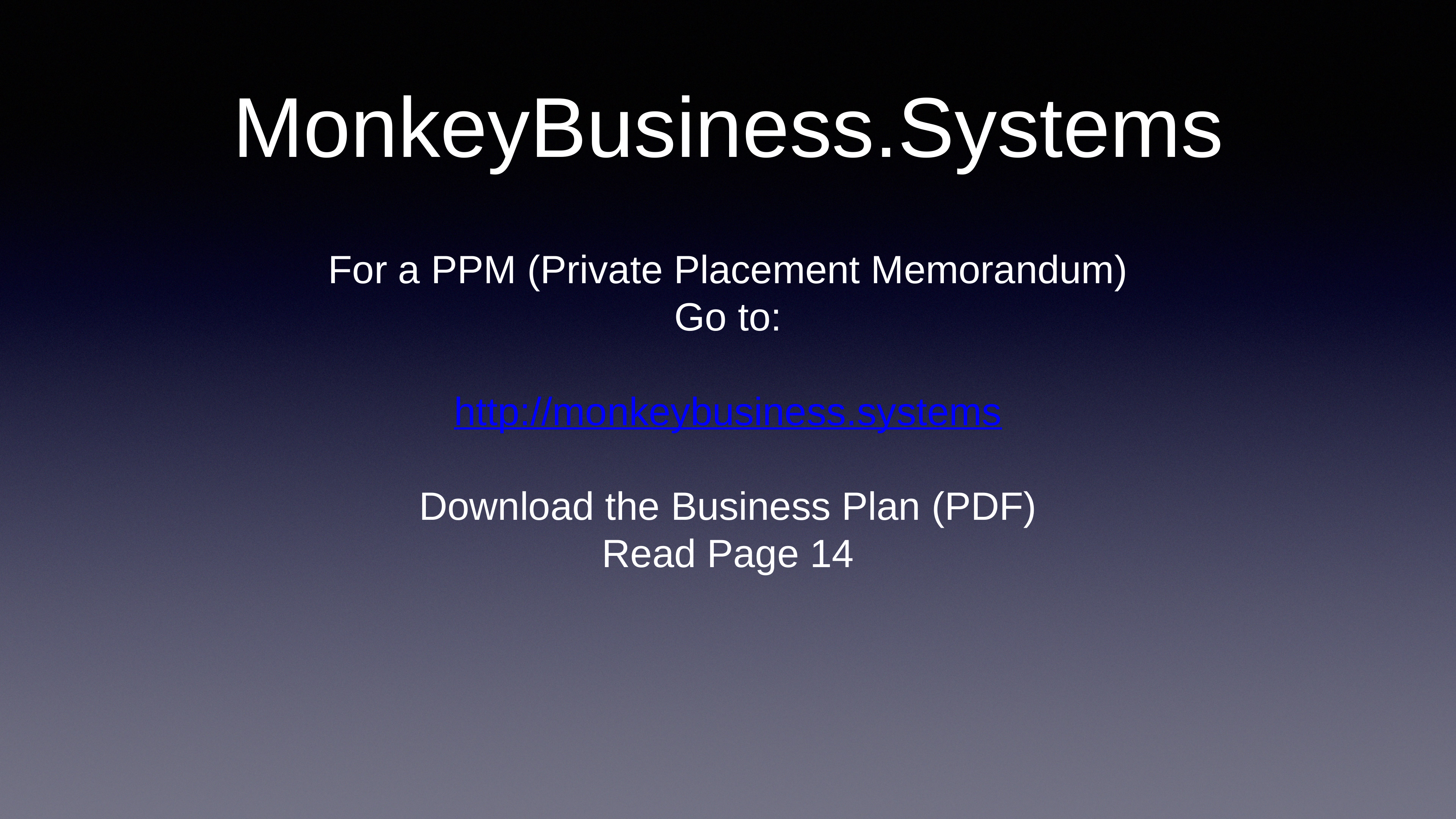

# MonkeyBusiness.Systems
For a PPM (Private Placement Memorandum)
Go to:

http://monkeybusiness.systems
Download the Business Plan (PDF)
Read Page 14